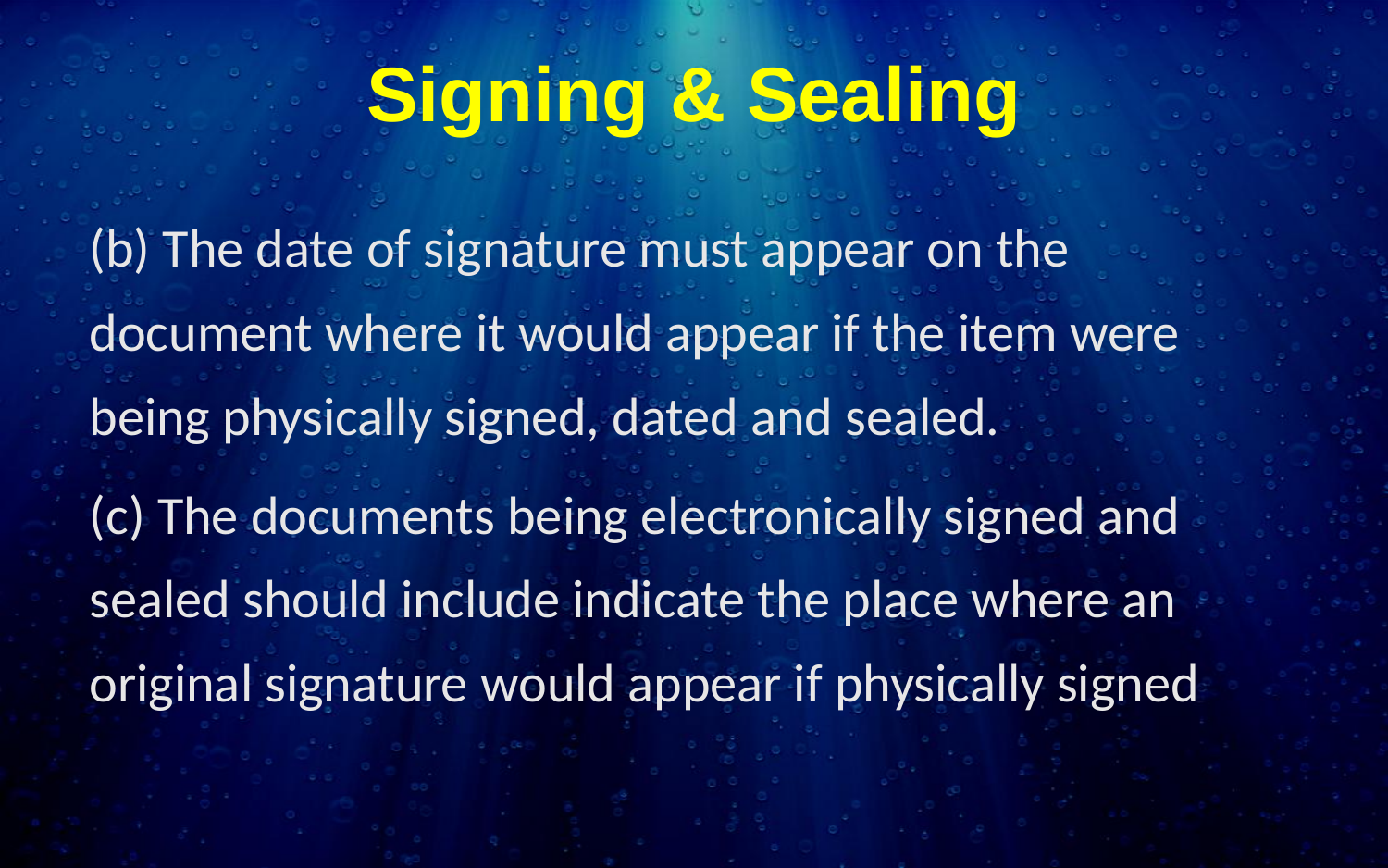

# Signing & Sealing
(b) The date of signature must appear on the document where it would appear if the item were being physically signed, dated and sealed.
(c) The documents being electronically signed and sealed should include indicate the place where an original signature would appear if physically signed